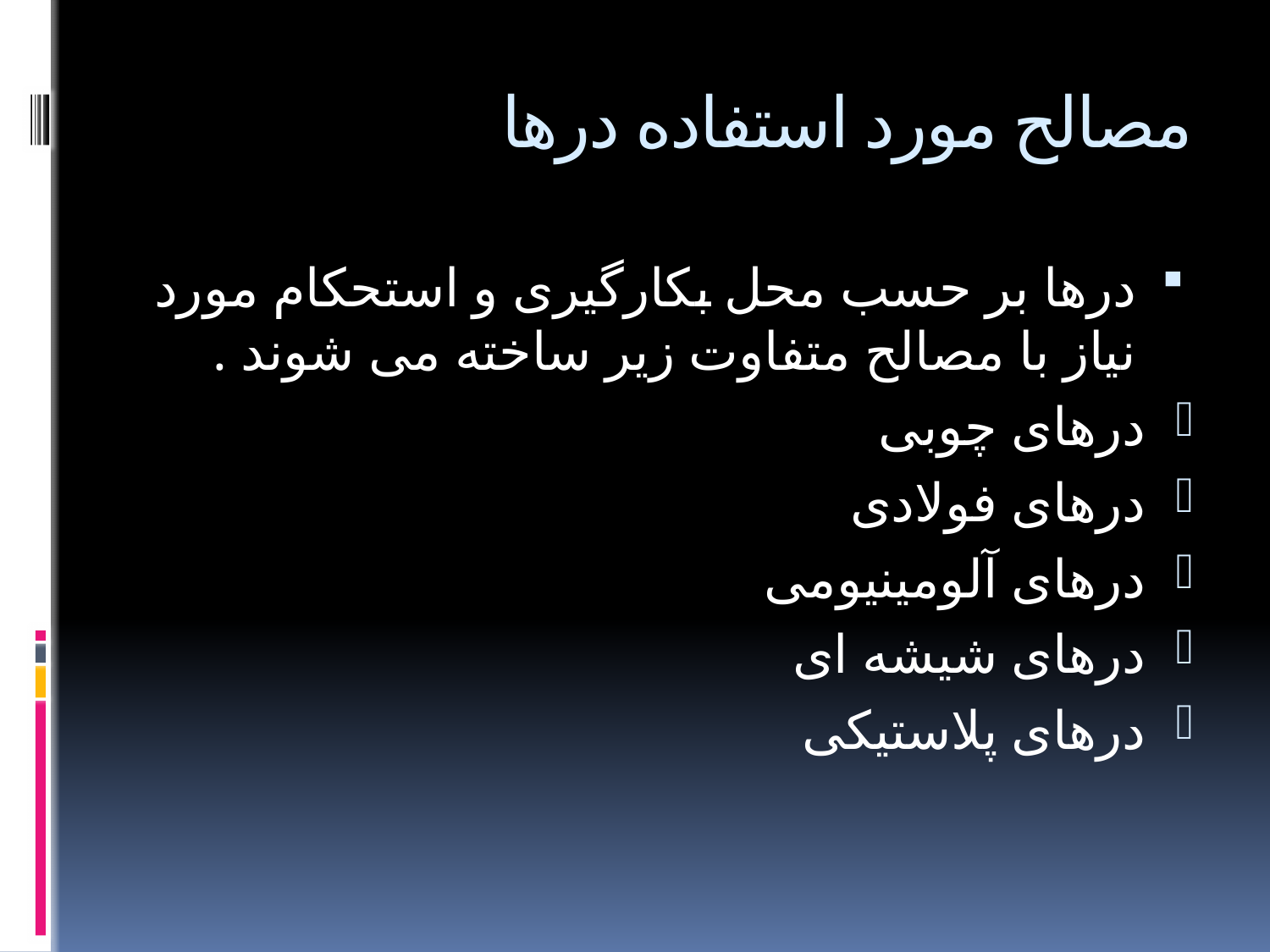

# مصالح مورد استفاده درها
درها بر حسب محل بکارگیری و استحکام مورد نیاز با مصالح متفاوت زیر ساخته می شوند .
درهای چوبی
درهای فولادی
درهای آلومینیومی
درهای شیشه ای
درهای پلاستیکی